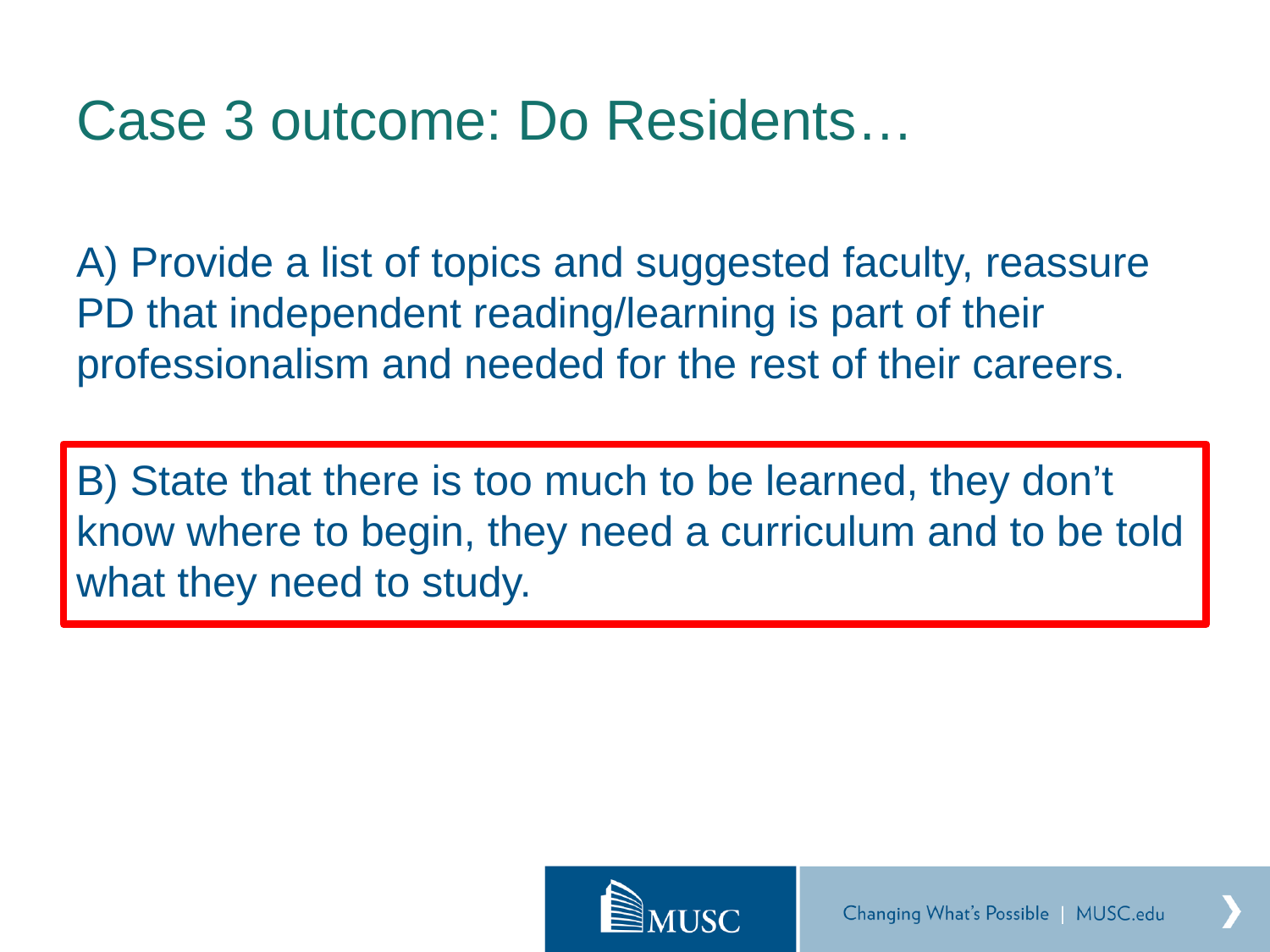

# Case 3 outcome: Do Residents…
A) Provide a list of topics and suggested faculty, reassure PD that independent reading/learning is part of their professionalism and needed for the rest of their careers.

B) State that there is too much to be learned, they don’t know where to begin, they need a curriculum and to be told what they need to study.